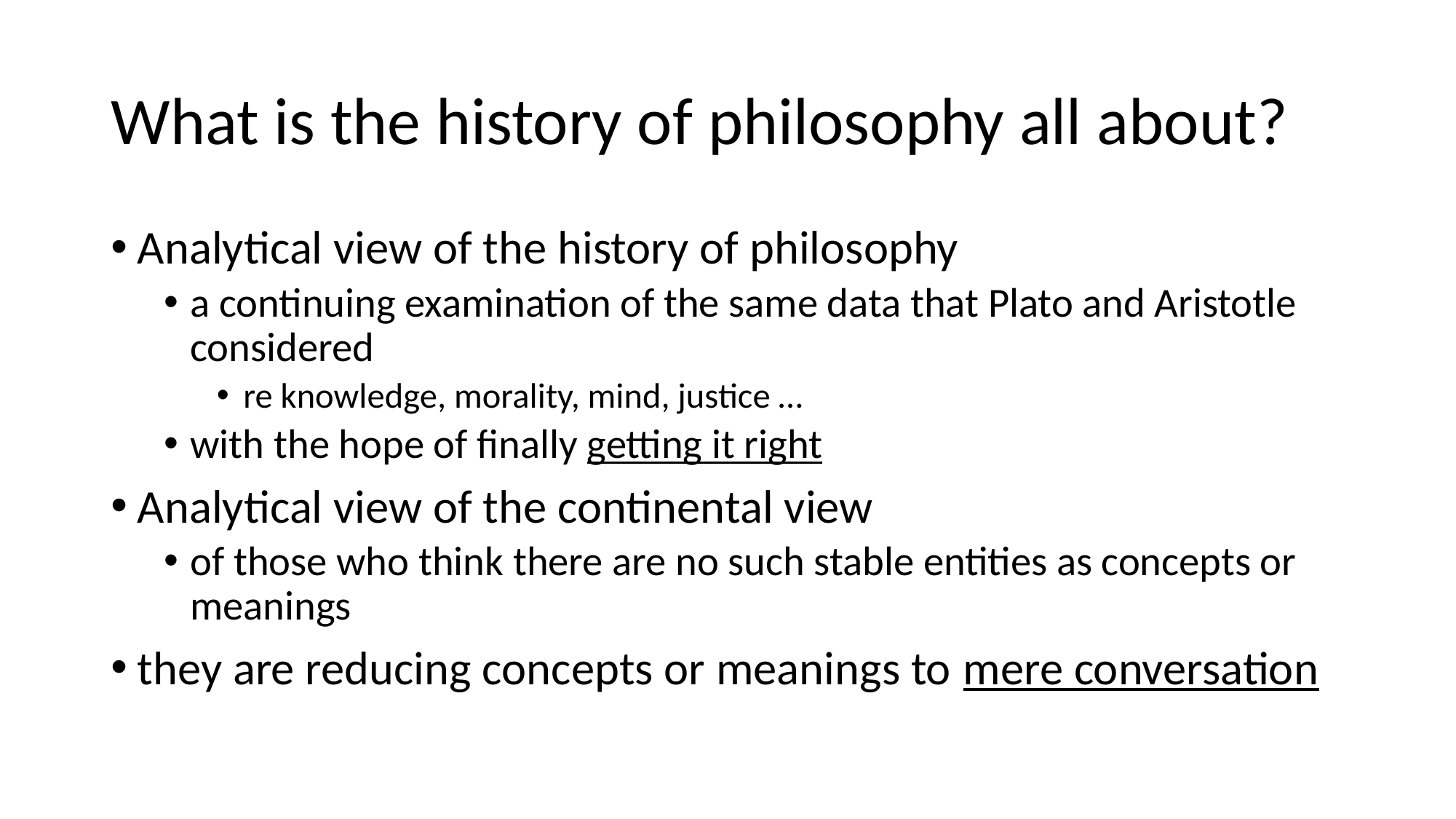

# What is the history of philosophy all about?
Analytical view of the history of philosophy
a continuing examination of the same data that Plato and Aristotle considered
re knowledge, morality, mind, justice …
with the hope of finally getting it right
Analytical view of the continental view
of those who think there are no such stable entities as concepts or meanings
they are reducing concepts or meanings to mere conversation